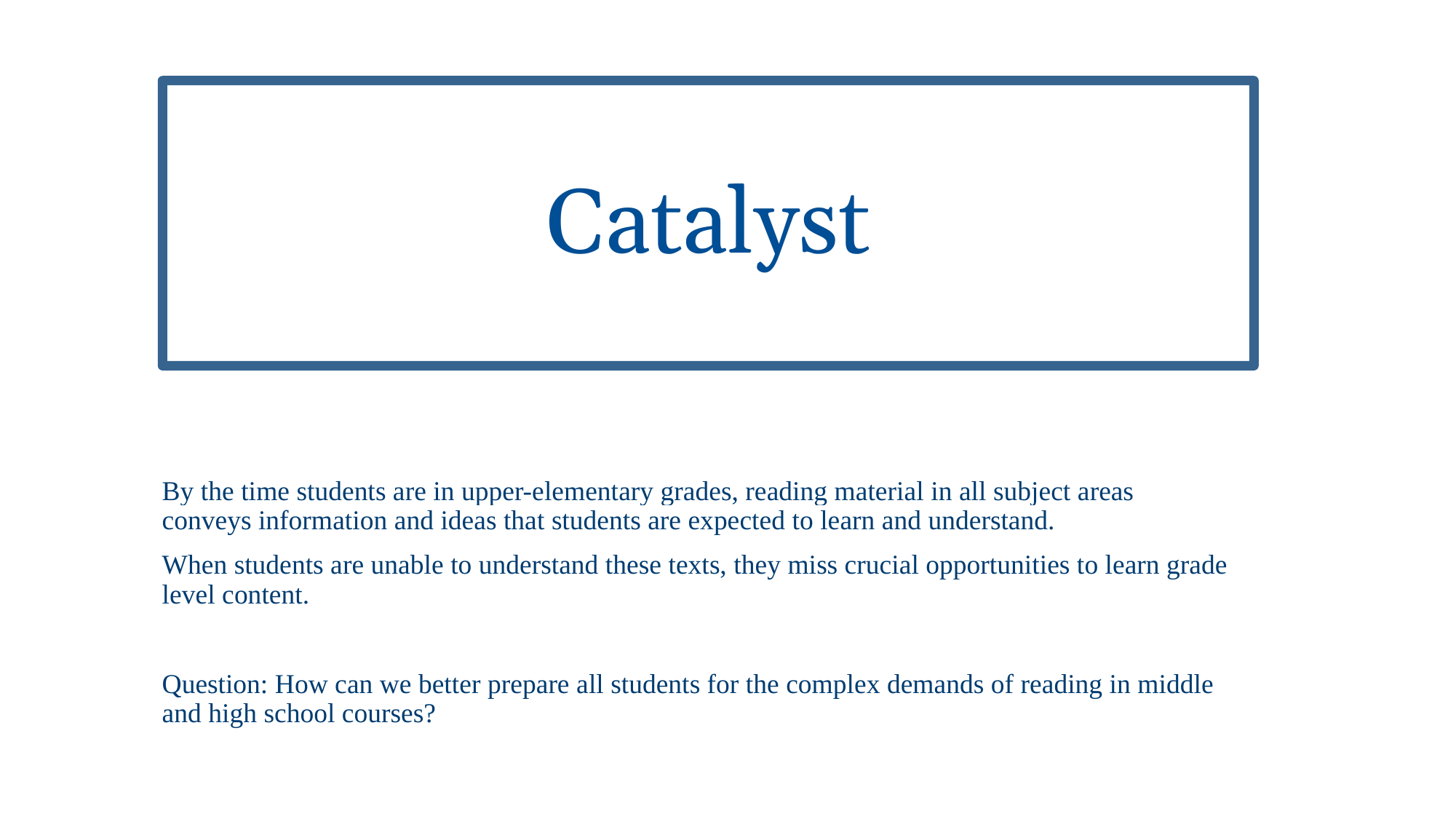

# Catalyst

By the time students are in upper-elementary grades, reading material in all subject areas conveys information and ideas that students are expected to learn and understand.
When students are unable to understand these texts, they miss crucial opportunities to learn grade level content.

Question: How can we better prepare all students for the complex demands of reading in middle and high school courses?